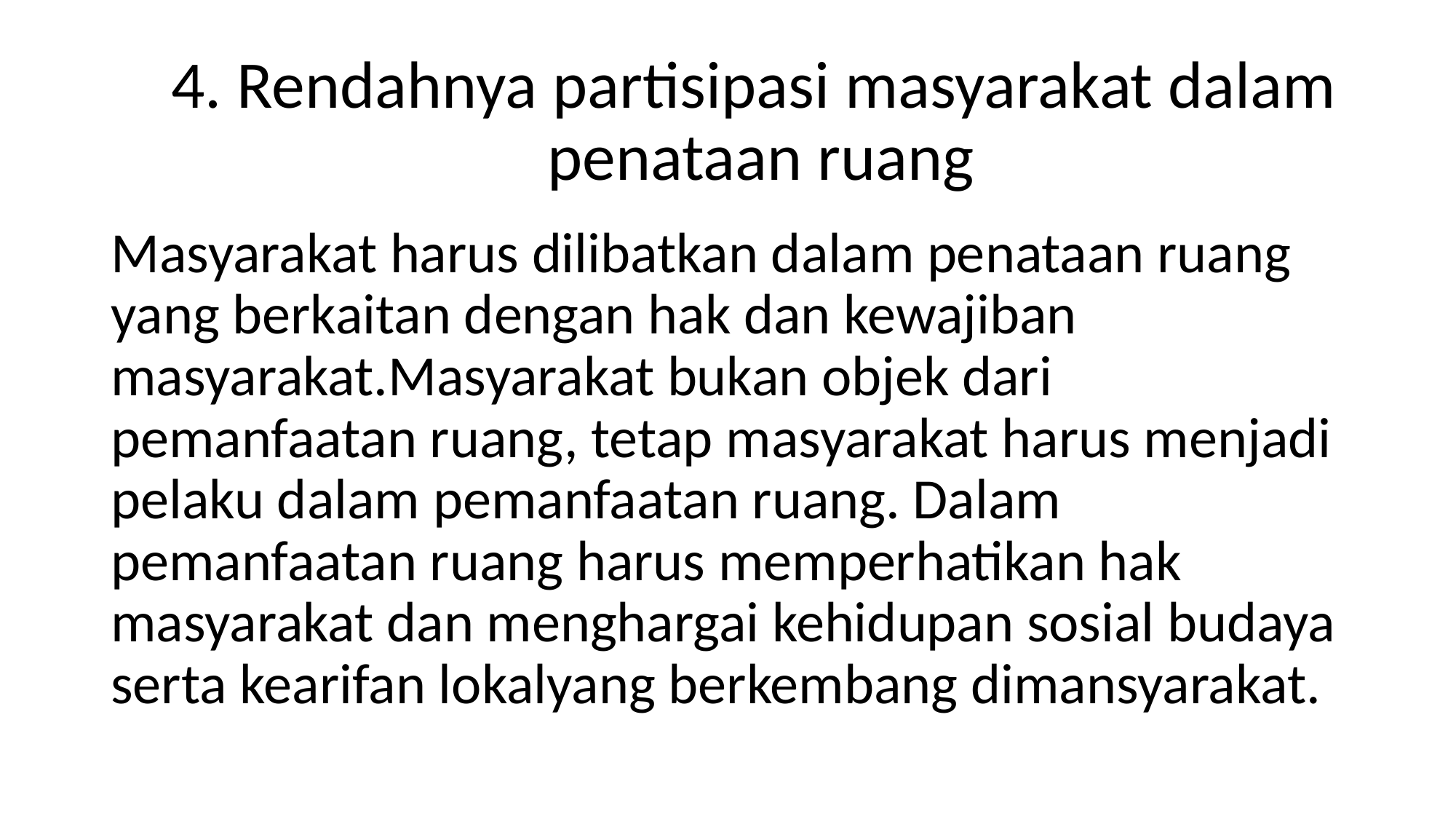

# 4. Rendahnya partisipasi masyarakat dalam 				penataan ruang
Masyarakat harus dilibatkan dalam penataan ruang yang berkaitan dengan hak dan kewajiban masyarakat.Masyarakat bukan objek dari pemanfaatan ruang, tetap masyarakat harus menjadi pelaku dalam pemanfaatan ruang. Dalam pemanfaatan ruang harus memperhatikan hak masyarakat dan menghargai kehidupan sosial budaya serta kearifan lokalyang berkembang dimansyarakat.